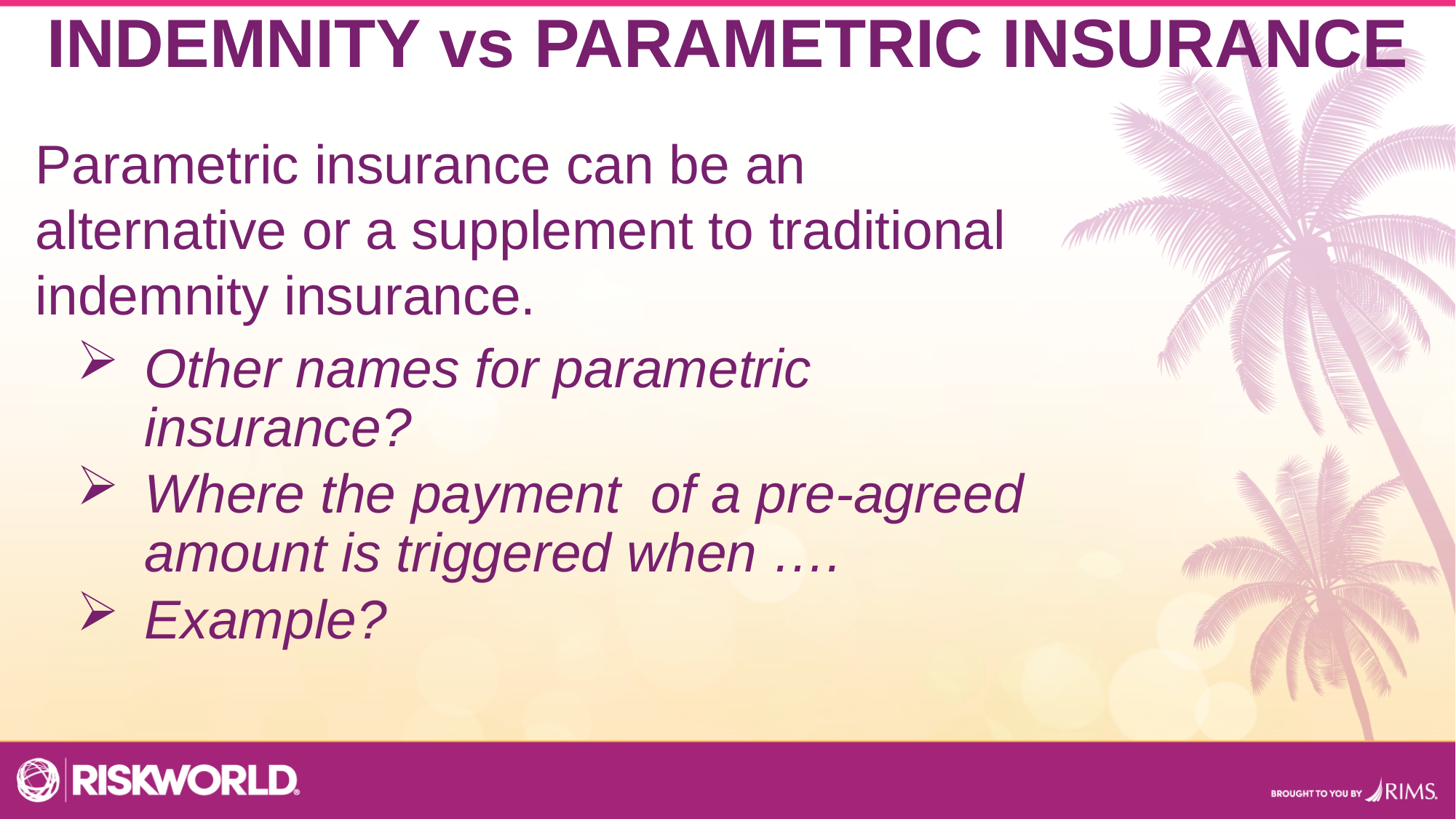

12
# INDEMNITY vs PARAMETRIC INSURANCE
Parametric insurance can be an alternative or a supplement to traditional indemnity insurance.
Other names for parametric insurance?
Where the payment  of a pre-agreed amount is triggered when ….
Example?